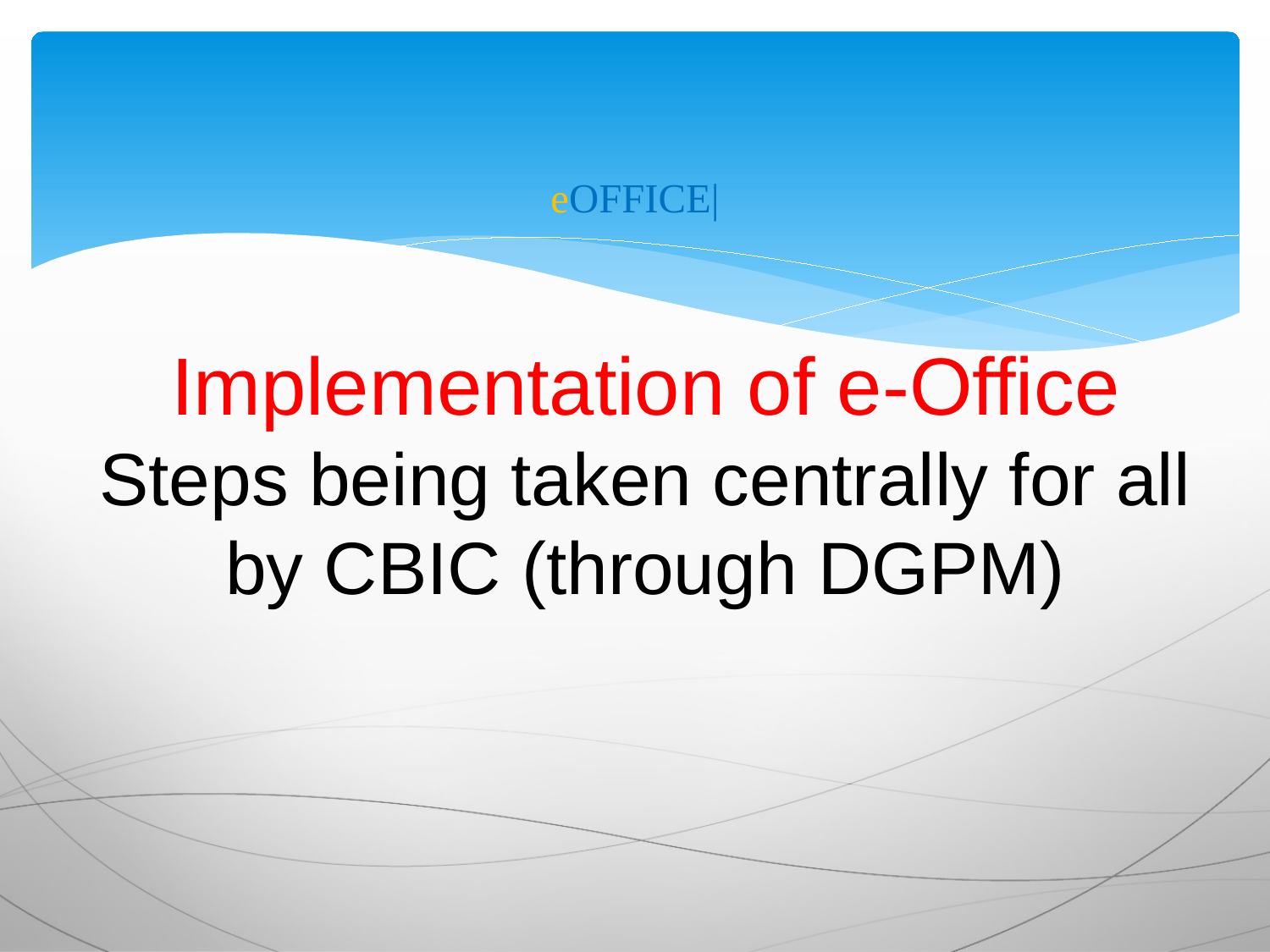

# eOFFICE|
Implementation of e-Office
Steps being taken centrally for all by CBIC (through DGPM)